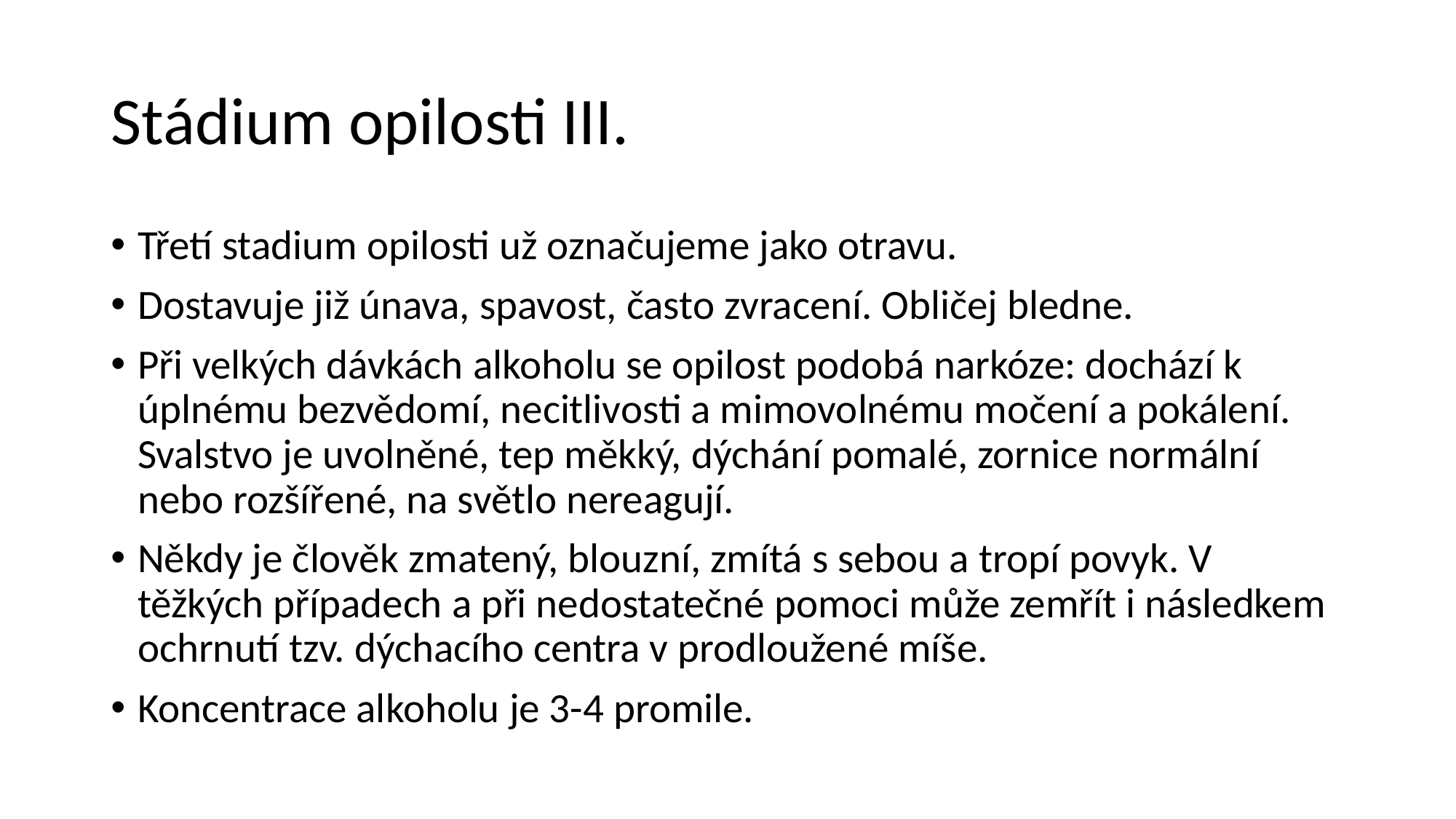

# Stádium opilosti III.
Třetí stadium opilosti už označujeme jako otravu.
Dostavuje již únava, spavost, často zvracení. Obličej bledne.
Při velkých dávkách alkoholu se opilost podobá narkóze: dochází k úplnému bezvědomí, necitlivosti a mimovolnému močení a pokálení. Svalstvo je uvolněné, tep měkký, dýchání pomalé, zornice normální nebo rozšířené, na světlo nereagují.
Někdy je člověk zmatený, blouzní, zmítá s sebou a tropí povyk. V těžkých případech a při nedostatečné pomoci může zemřít i následkem ochrnutí tzv. dýchacího centra v prodloužené míše.
Koncentrace alkoholu je 3-4 promile.